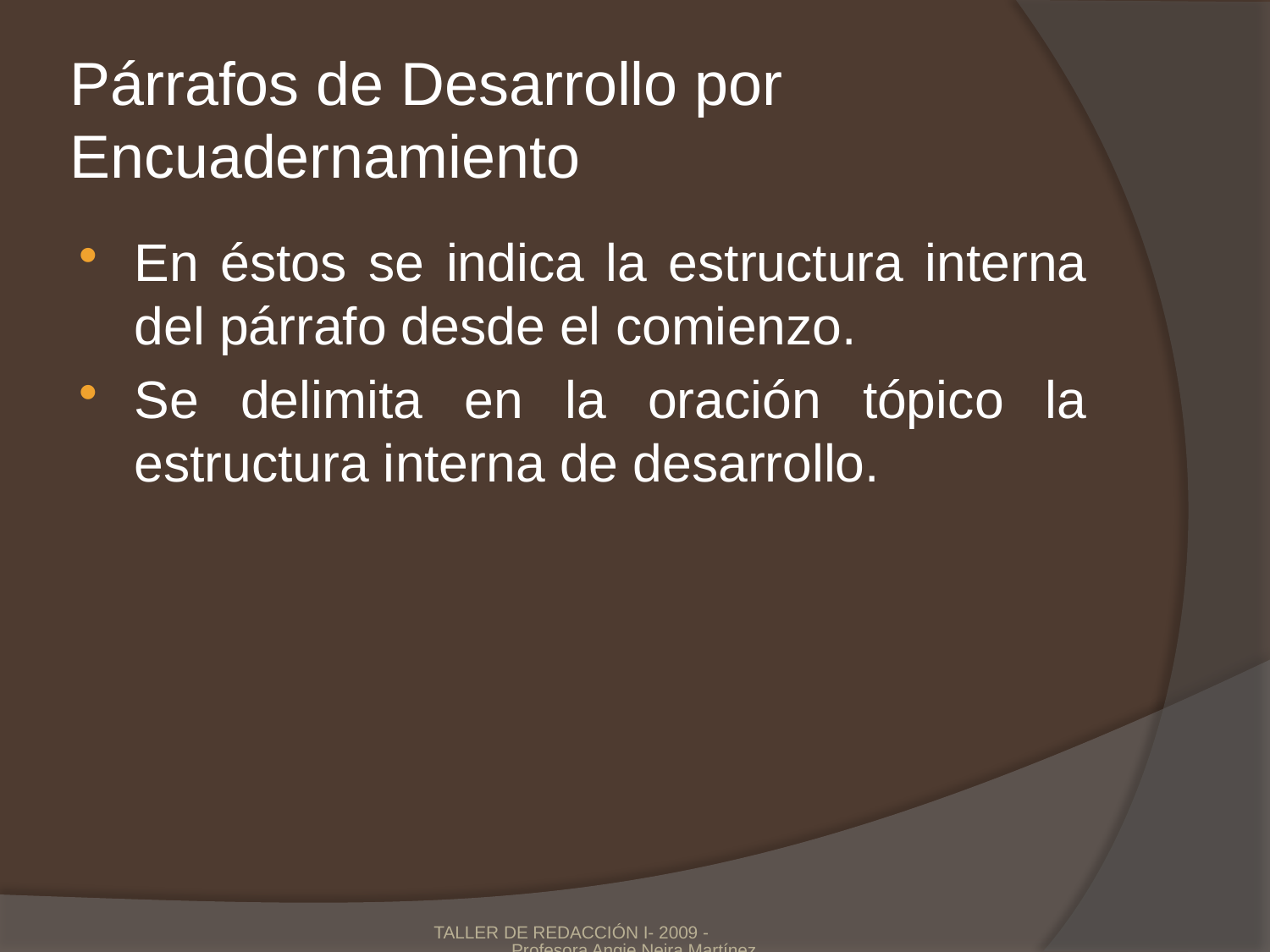

# Párrafos de Desarrollo por Encuadernamiento
En éstos se indica la estructura interna del párrafo desde el comienzo.
Se delimita en la oración tópico la estructura interna de desarrollo.
TALLER DE REDACCIÓN I- 2009 -                                          Profesora Angie Neira Martínez